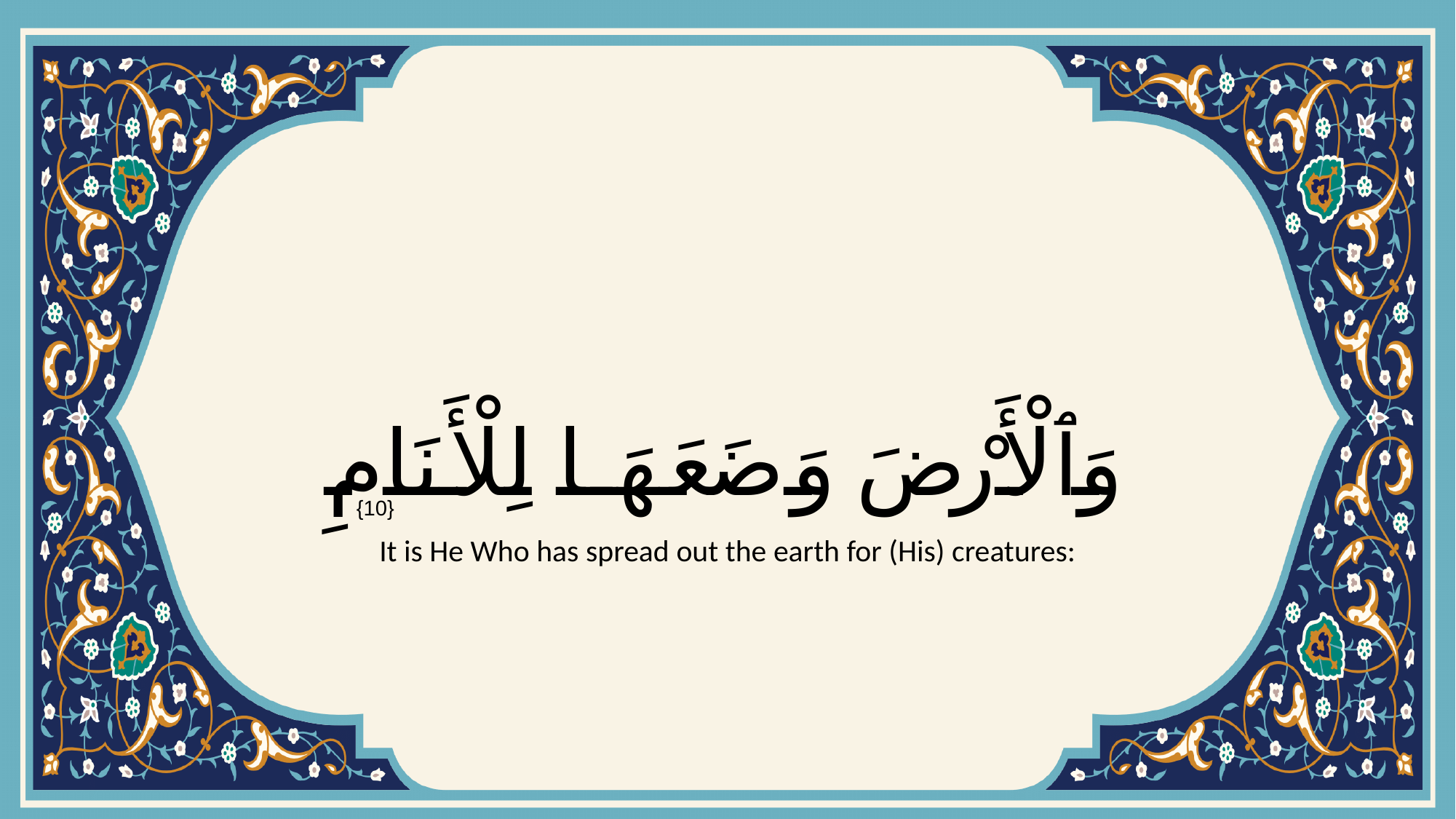

# وَٱلْأَرْضَ وَضَعَهَا لِلْأَنَامِ
{10}
It is He Who has spread out the earth for (His) creatures: